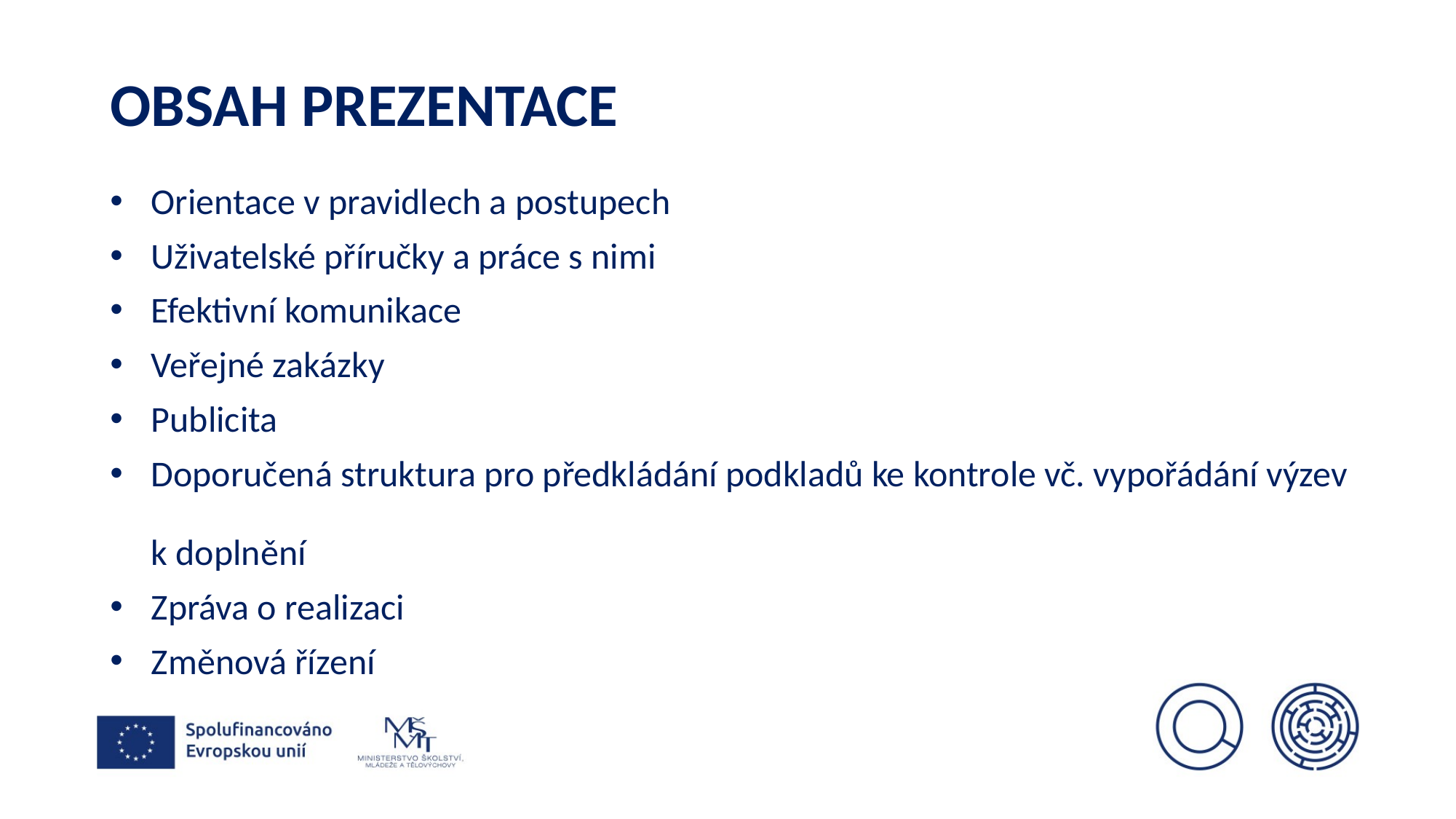

# Obsah prezentace
Orientace v pravidlech a postupech
Uživatelské příručky a práce s nimi
Efektivní komunikace
Veřejné zakázky
Publicita
Doporučená struktura pro předkládání podkladů ke kontrole vč. vypořádání výzev
k doplnění
Zpráva o realizaci
Změnová řízení